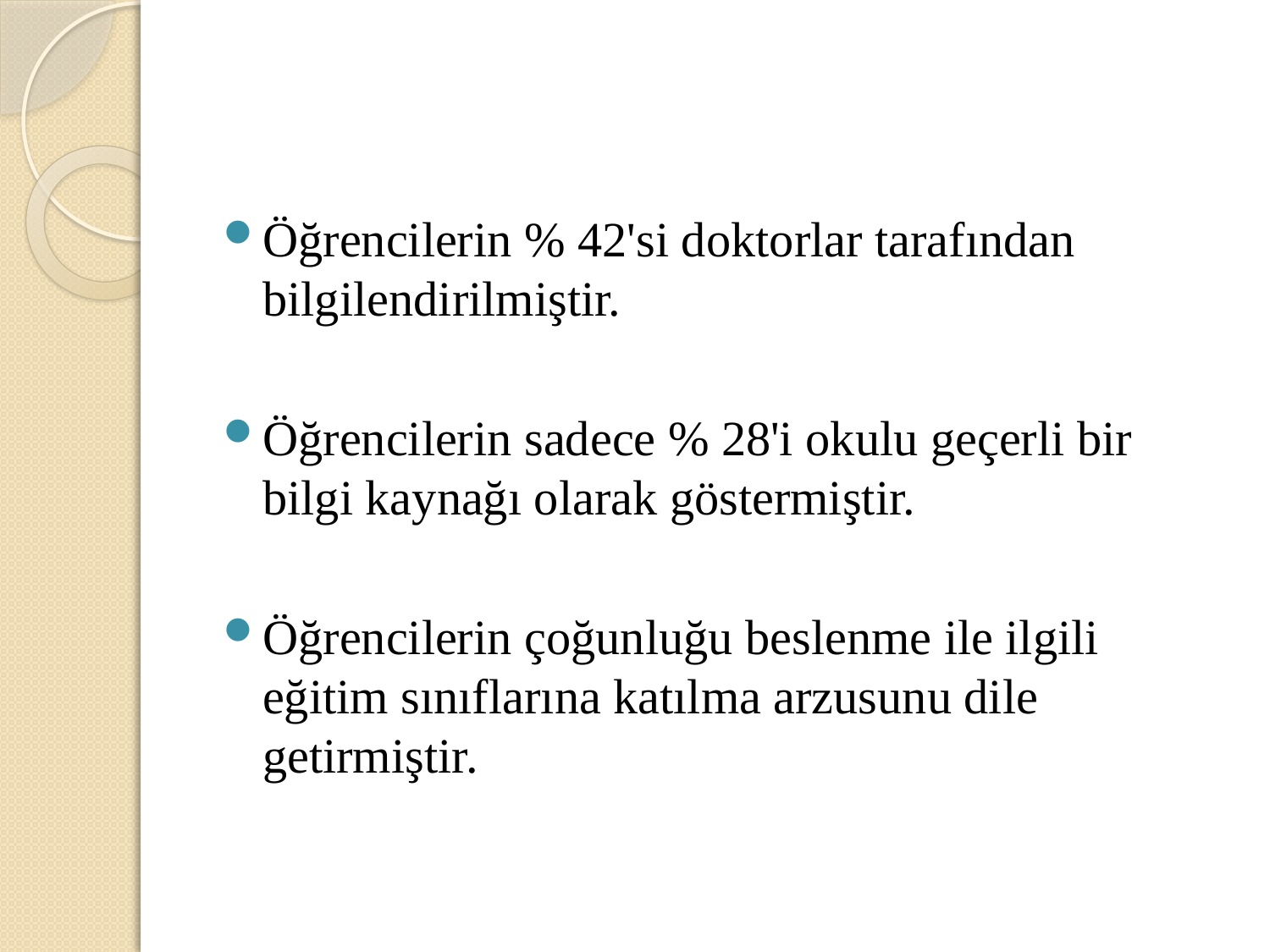

#
Öğrencilerin % 42'si doktorlar tarafından bilgilendirilmiştir.

Öğrencilerin sadece % 28'i okulu geçerli bir bilgi kaynağı olarak göstermiştir.

Öğrencilerin çoğunluğu beslenme ile ilgili eğitim sınıflarına katılma arzusunu dile getirmiştir.